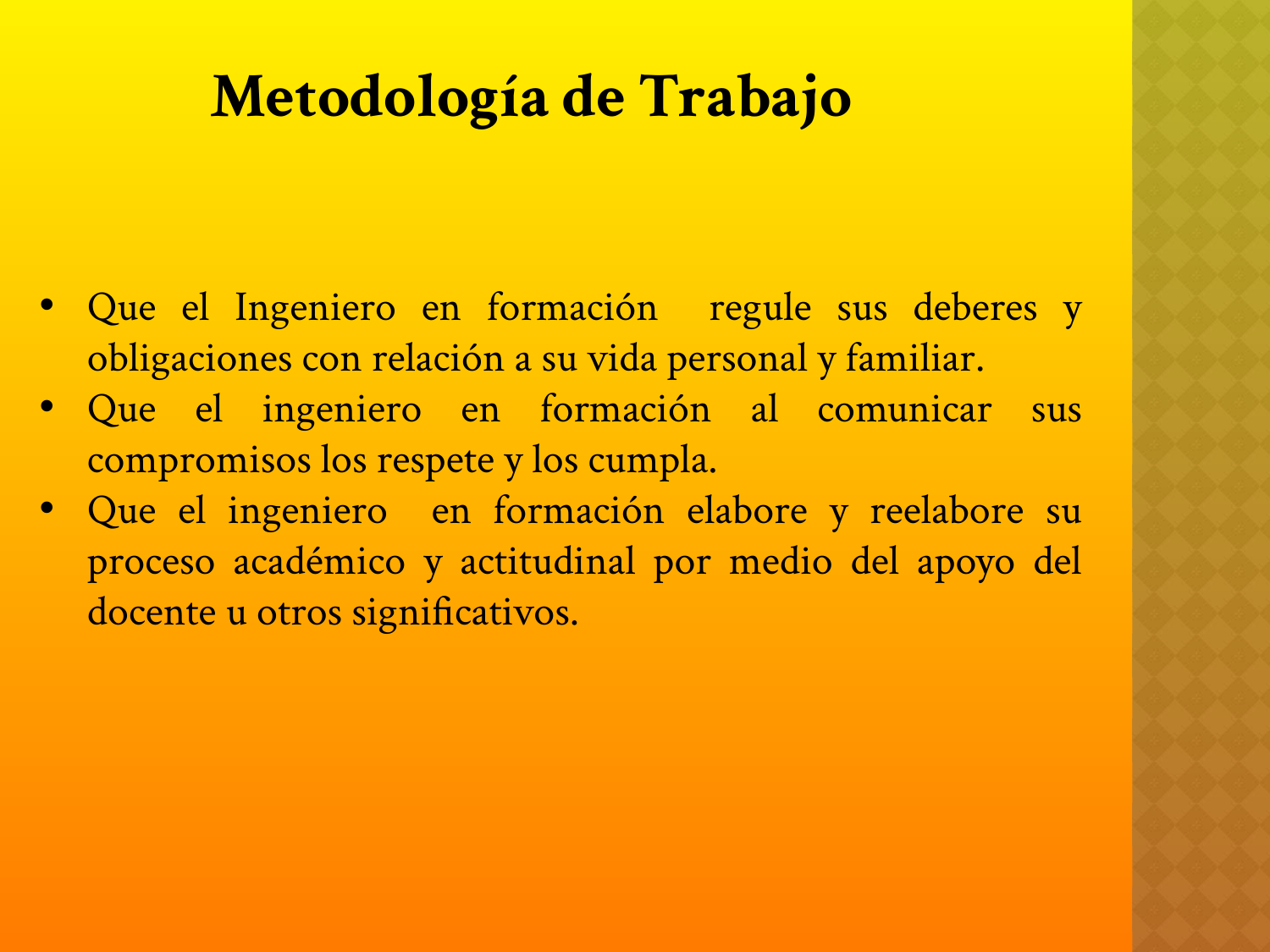

Metodología de Trabajo

Que el Ingeniero en formación  regule sus deberes y obligaciones con relación a su vida personal y familiar.
Que el ingeniero en formación al comunicar sus compromisos los respete y los cumpla.
Que el ingeniero  en formación elabore y reelabore su proceso académico y actitudinal por medio del apoyo del docente u otros significativos.